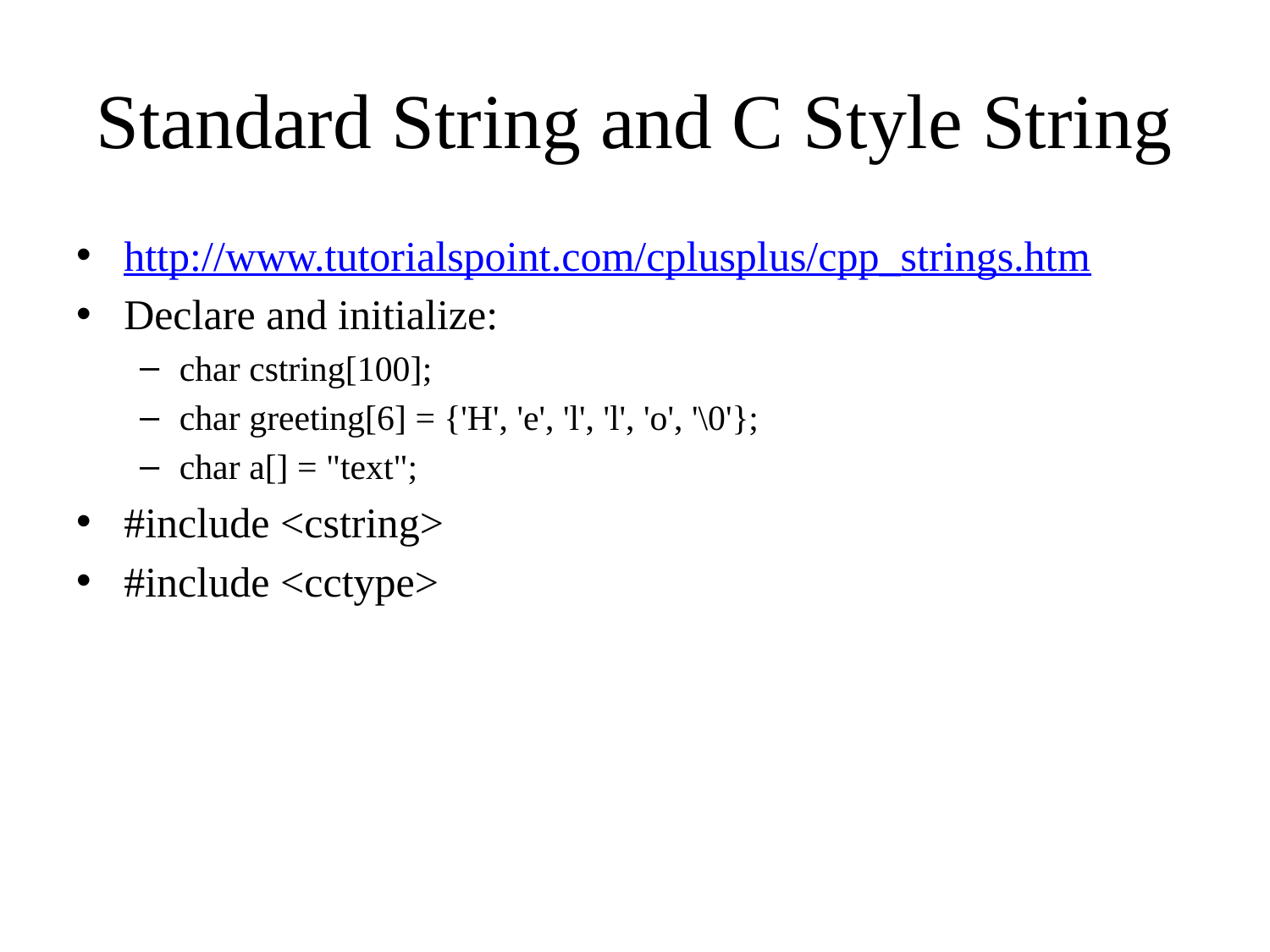

# Standard String and C Style String
http://www.tutorialspoint.com/cplusplus/cpp_strings.htm
Declare and initialize:
char cstring[100];
char greeting[6] = {'H', 'e', 'l', 'l', 'o', '\0'};
char a[] = "text";
#include <cstring>
#include <cctype>